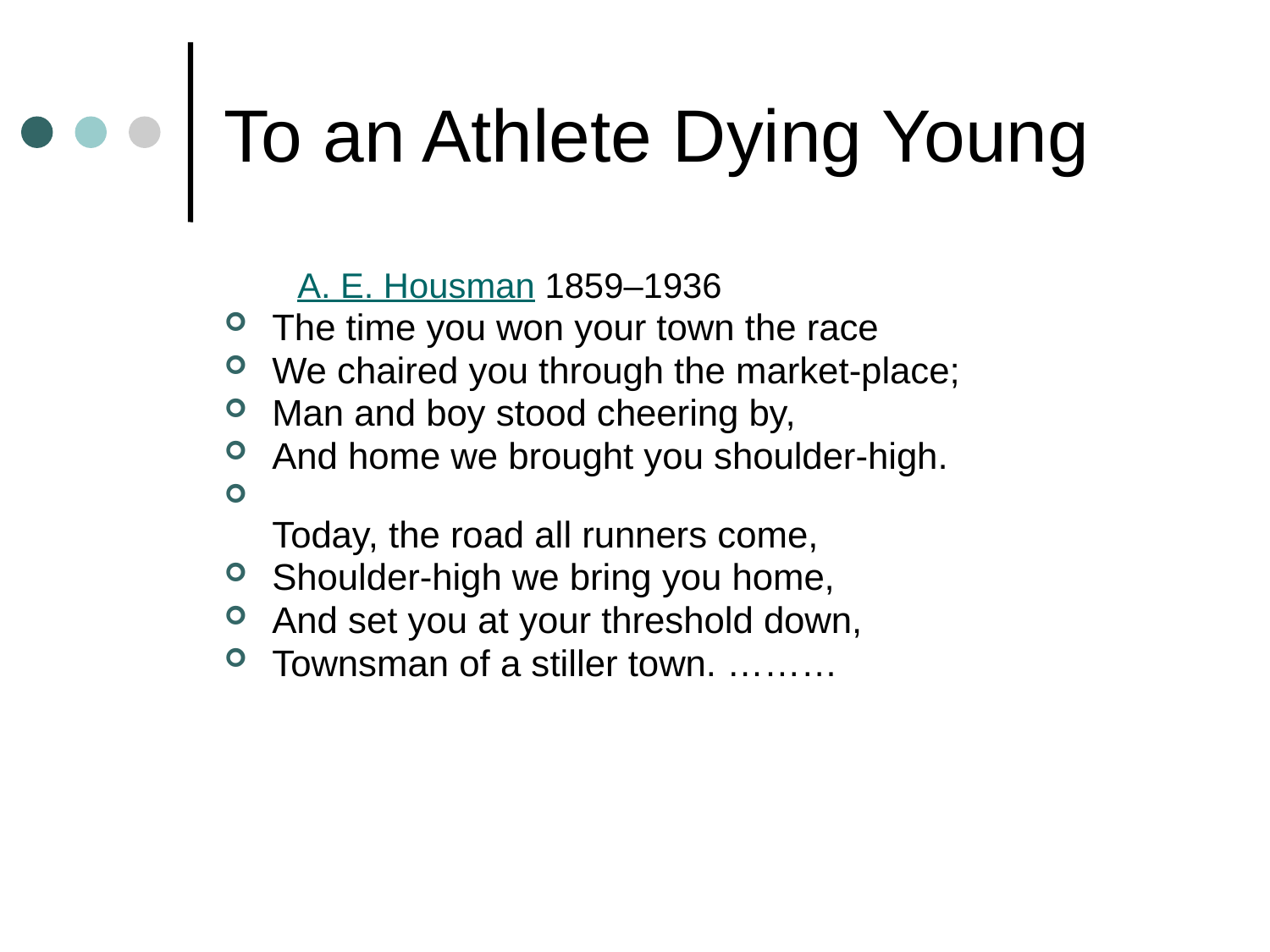

To an Athlete Dying Young
 A. E. Housman 1859–1936
The time you won your town the race
We chaired you through the market-place;
Man and boy stood cheering by,
And home we brought you shoulder-high.
Today, the road all runners come,
Shoulder-high we bring you home,
And set you at your threshold down,
Townsman of a stiller town. ………